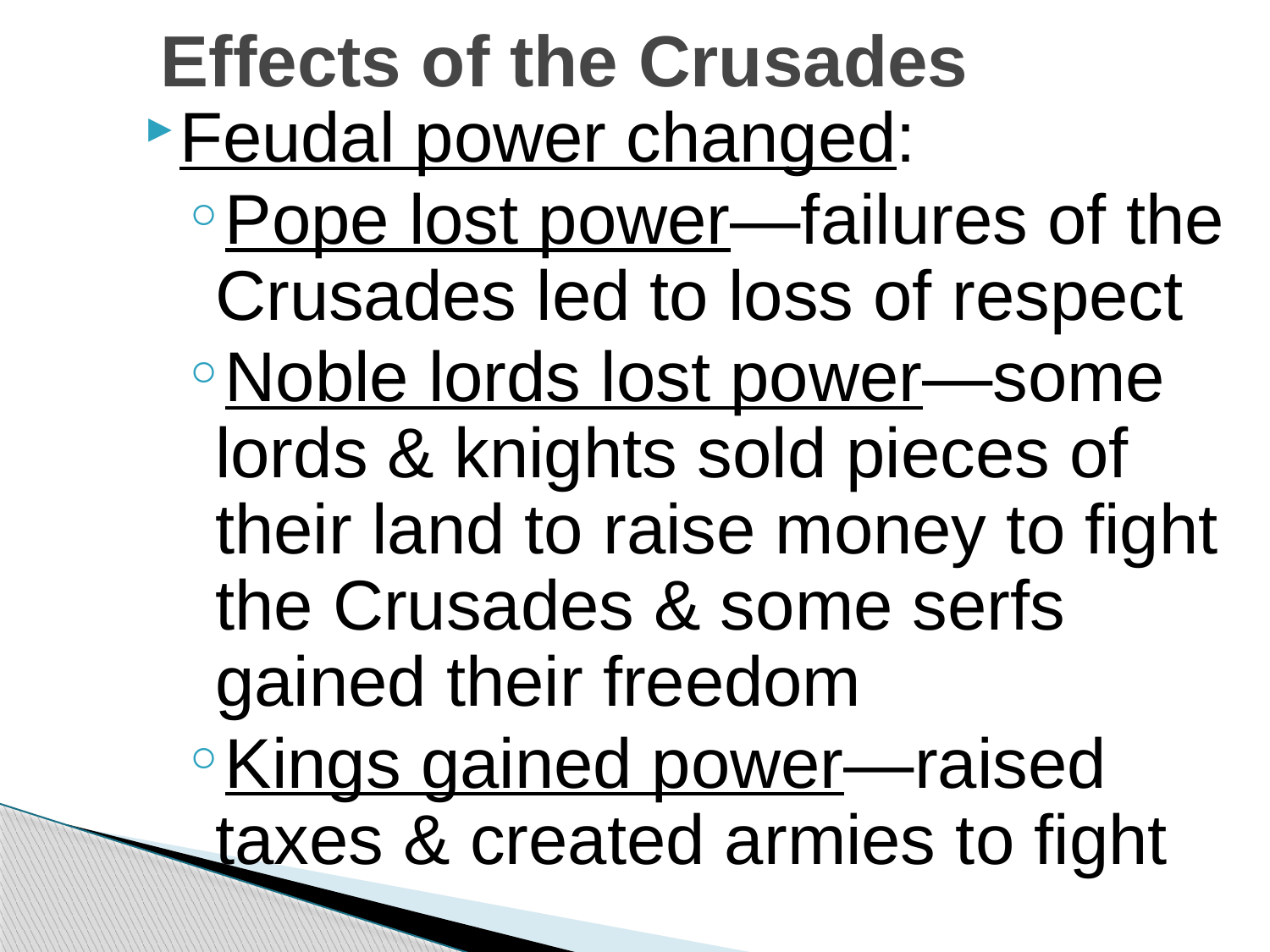

# Effects of the Crusades
Feudal power changed:
Pope lost power—failures of the Crusades led to loss of respect
Noble lords lost power—some lords & knights sold pieces of their land to raise money to fight the Crusades & some serfs gained their freedom
Kings gained power—raised taxes & created armies to fight